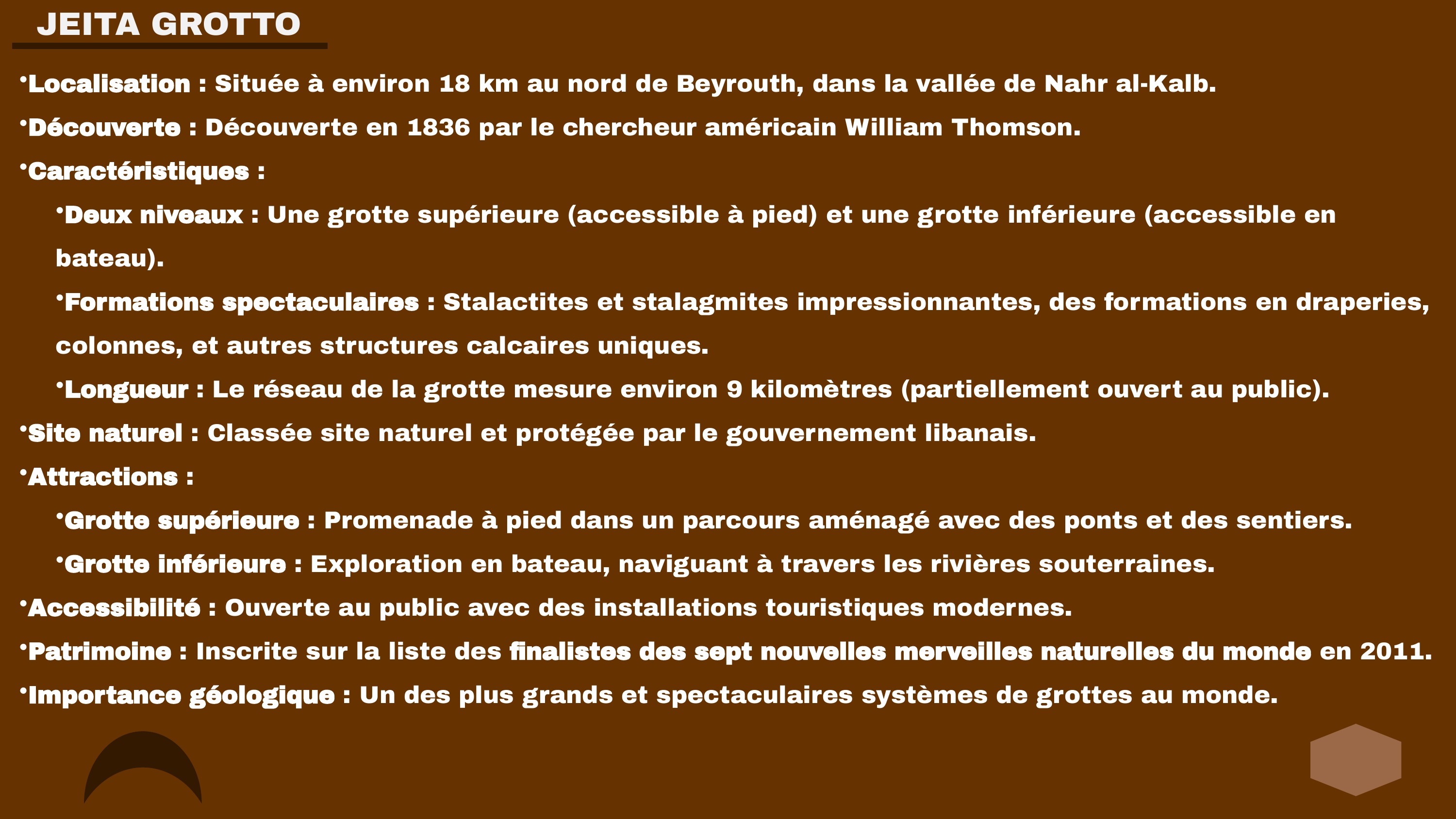

JEITA GROTTO

Localisation : Située à environ 18 km au nord de Beyrouth, dans la vallée de Nahr al-Kalb.
Découverte : Découverte en 1836 par le chercheur américain William Thomson.
Caractéristiques :
Deux niveaux : Une grotte supérieure (accessible à pied) et une grotte inférieure (accessible en bateau).
Formations spectaculaires : Stalactites et stalagmites impressionnantes, des formations en draperies, colonnes, et autres structures calcaires uniques.
Longueur : Le réseau de la grotte mesure environ 9 kilomètres (partiellement ouvert au public).
Site naturel : Classée site naturel et protégée par le gouvernement libanais.
Attractions :
Grotte supérieure : Promenade à pied dans un parcours aménagé avec des ponts et des sentiers.
Grotte inférieure : Exploration en bateau, naviguant à travers les rivières souterraines.
Accessibilité : Ouverte au public avec des installations touristiques modernes.
Patrimoine : Inscrite sur la liste des finalistes des sept nouvelles merveilles naturelles du monde en 2011.
Importance géologique : Un des plus grands et spectaculaires systèmes de grottes au monde.